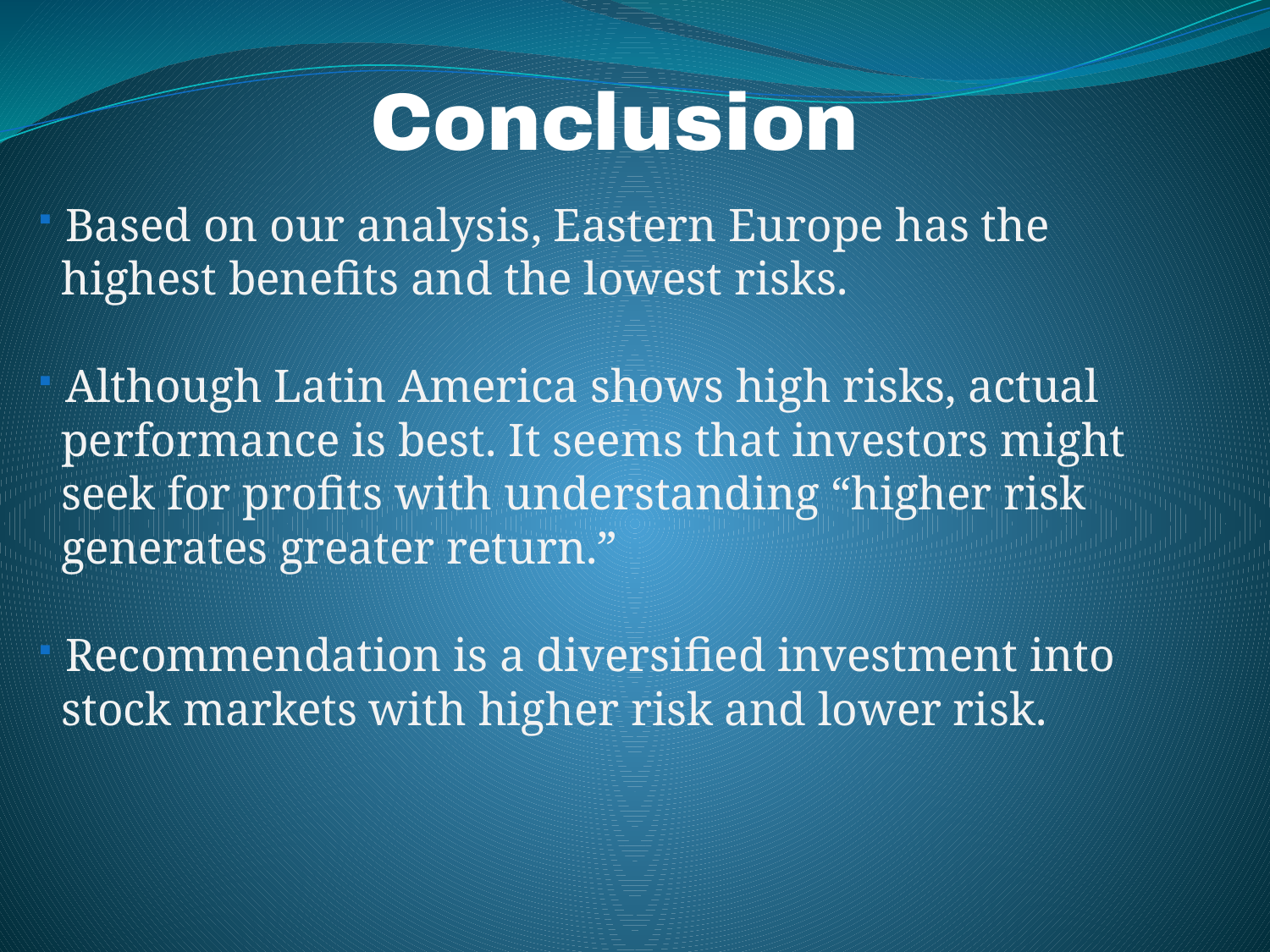

Conclusion

Based on our analysis, Eastern Europe has the
  highest benefits and the lowest risks.

Although Latin America shows high risks, actual
  performance is best. It seems that investors might
  seek for profits with understanding “higher risk
  generates greater return.”

Recommendation is a diversified investment into
  stock markets with higher risk and lower risk.

#